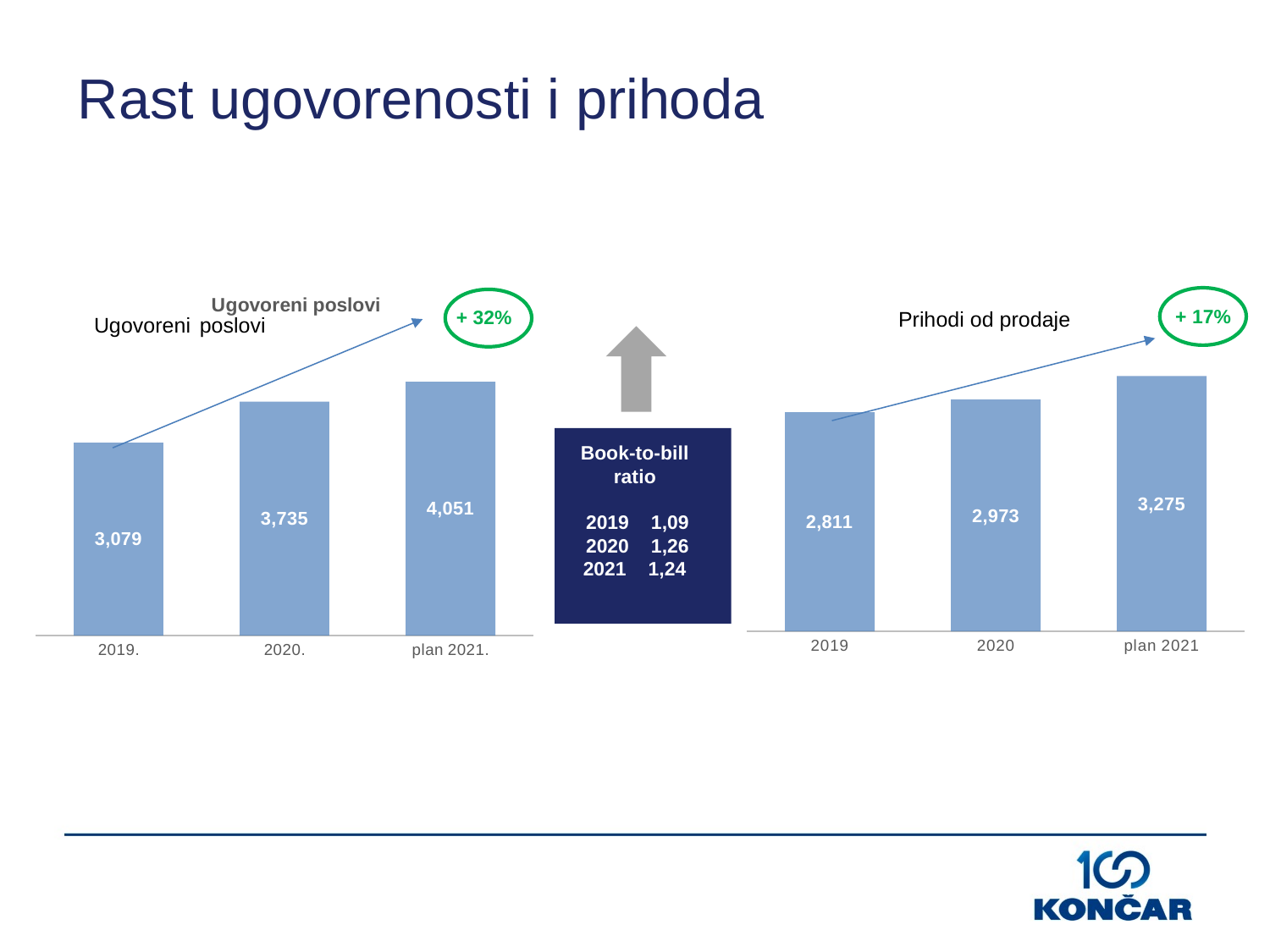

Rast ugovorenosti i prihoda

### Chart: Ugovoreni poslovi

| Category |
|---|

Ugovoreni poslovi
+ 17%
+ 32%
Prihodi od prodaje

### Chart

| Category |  |
|---|---|
| 2019. | 3079.0 |
| 2020. | 3735.0 |
| plan 2021. | 4051.0 |

### Chart

| Category |  |
|---|---|
| 2019 | 2811.0 |
| 2020 | 2973.0 |
| plan 2021 | 3275.0 |
Book-to-bill
ratio

 2019    1,09
 2020    1,26
 2021    1,24